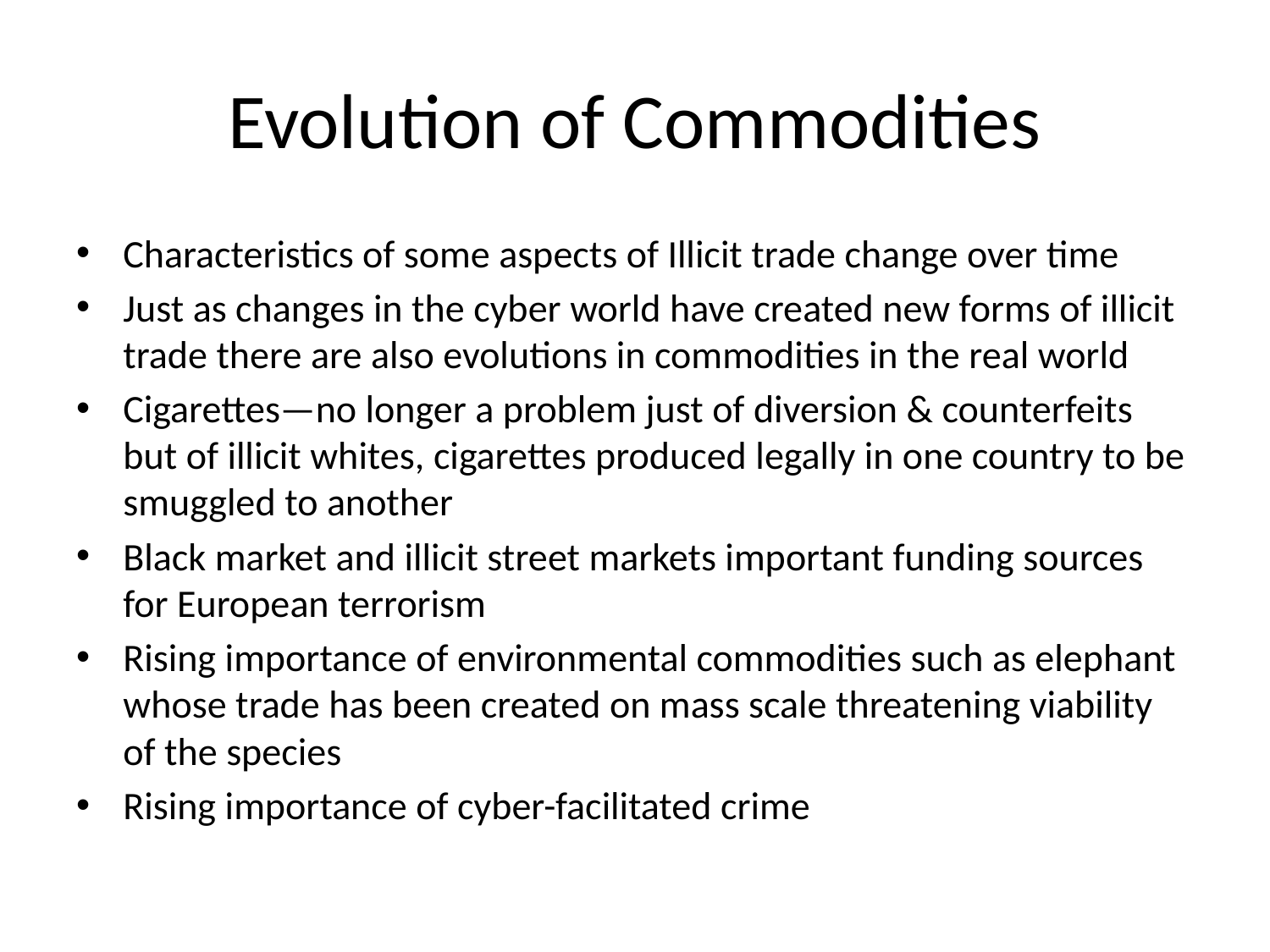

# Evolution of Commodities
Characteristics of some aspects of Illicit trade change over time
Just as changes in the cyber world have created new forms of illicit trade there are also evolutions in commodities in the real world
Cigarettes—no longer a problem just of diversion & counterfeits but of illicit whites, cigarettes produced legally in one country to be smuggled to another
Black market and illicit street markets important funding sources for European terrorism
Rising importance of environmental commodities such as elephant whose trade has been created on mass scale threatening viability of the species
Rising importance of cyber-facilitated crime